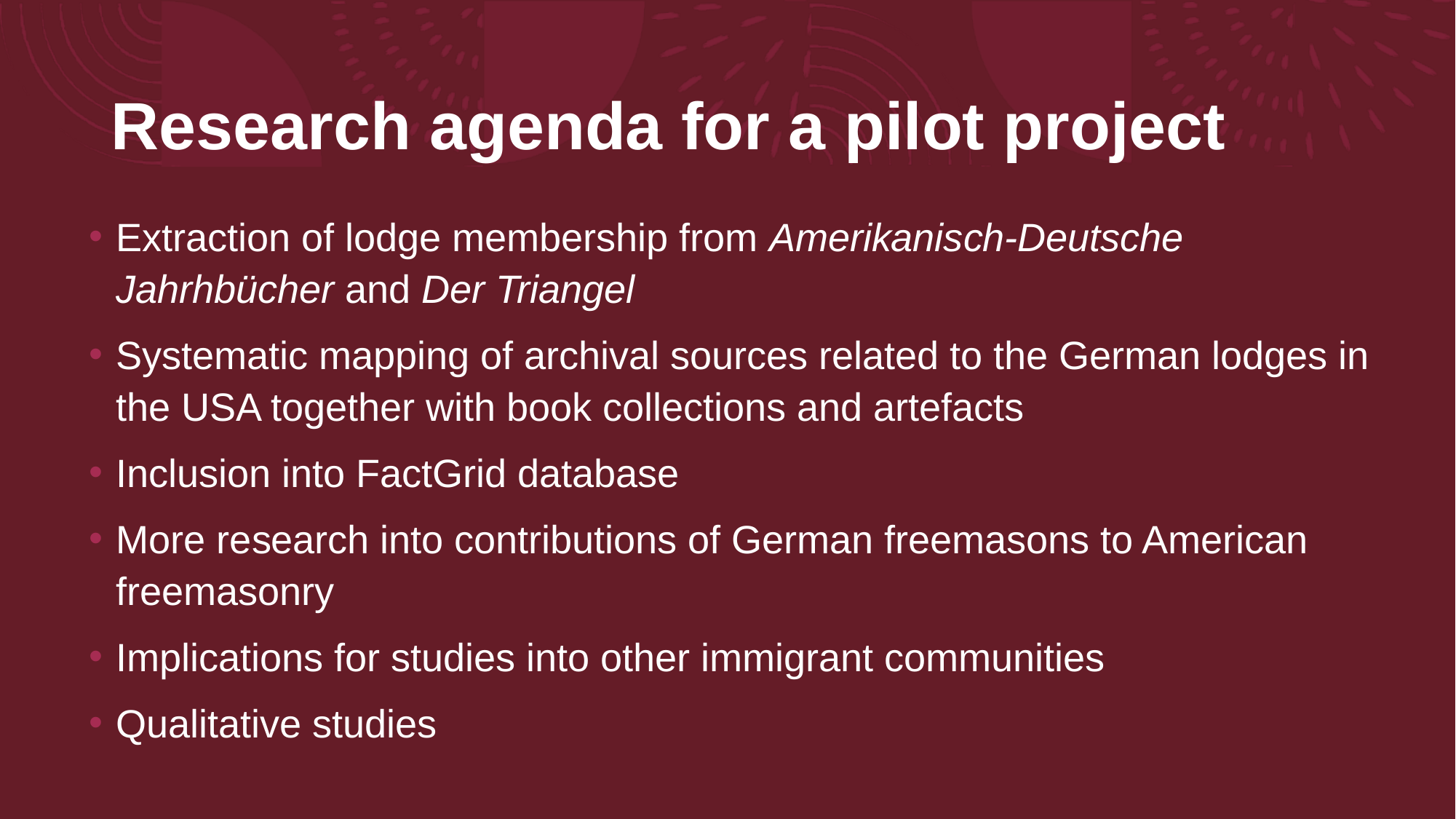

# Research agenda for a pilot project
Extraction of lodge membership from Amerikanisch-Deutsche Jahrhbücher and Der Triangel
Systematic mapping of archival sources related to the German lodges in the USA together with book collections and artefacts
Inclusion into FactGrid database
More research into contributions of German freemasons to American freemasonry
Implications for studies into other immigrant communities
Qualitative studies